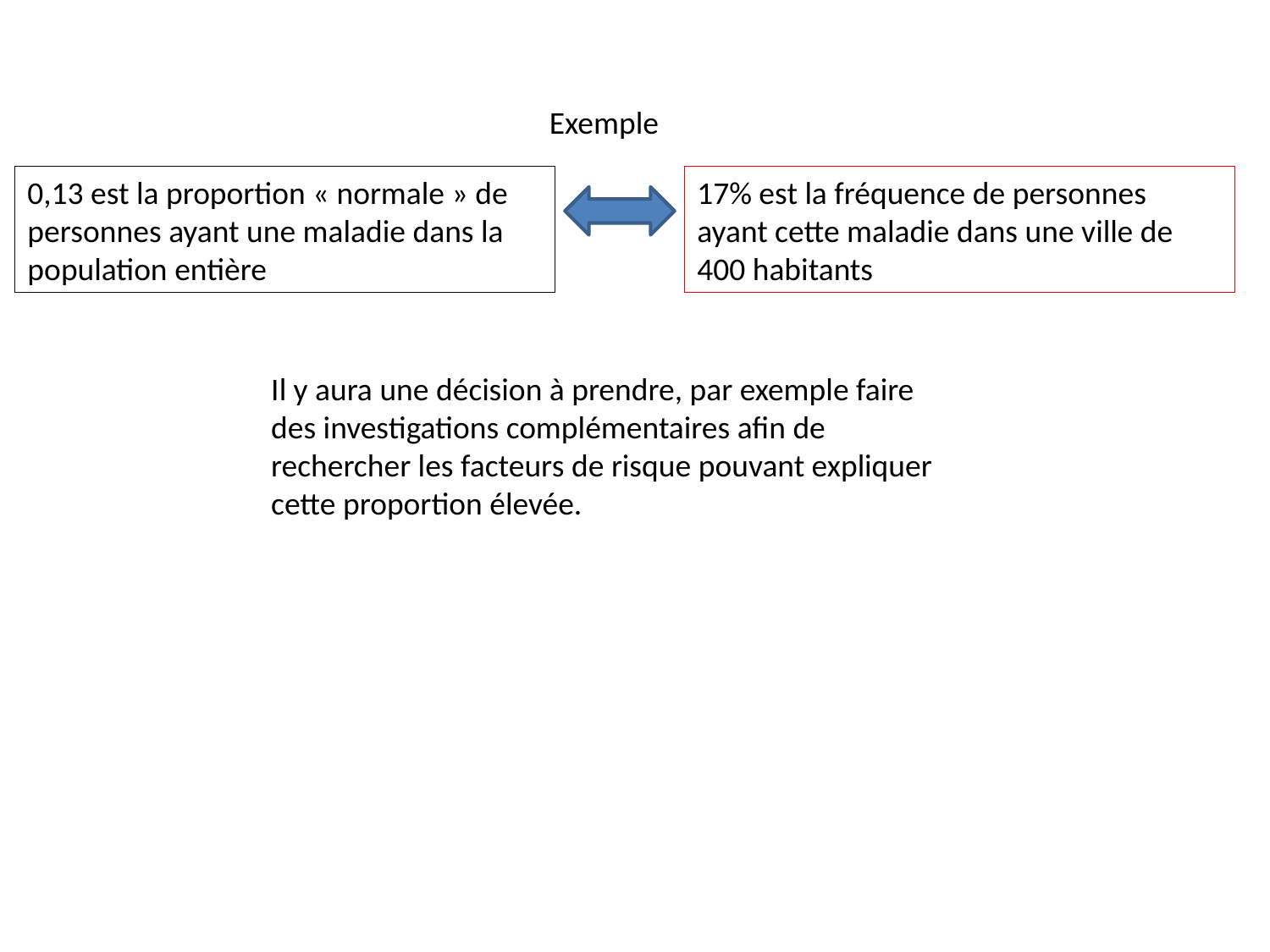

Exemple
0,13 est la proportion « normale » de personnes ayant une maladie dans la population entière
17% est la fréquence de personnes ayant cette maladie dans une ville de 400 habitants

Il y aura une décision à prendre, par exemple faire des investigations complémentaires afin de rechercher les facteurs de risque pouvant expliquer cette proportion élevée.